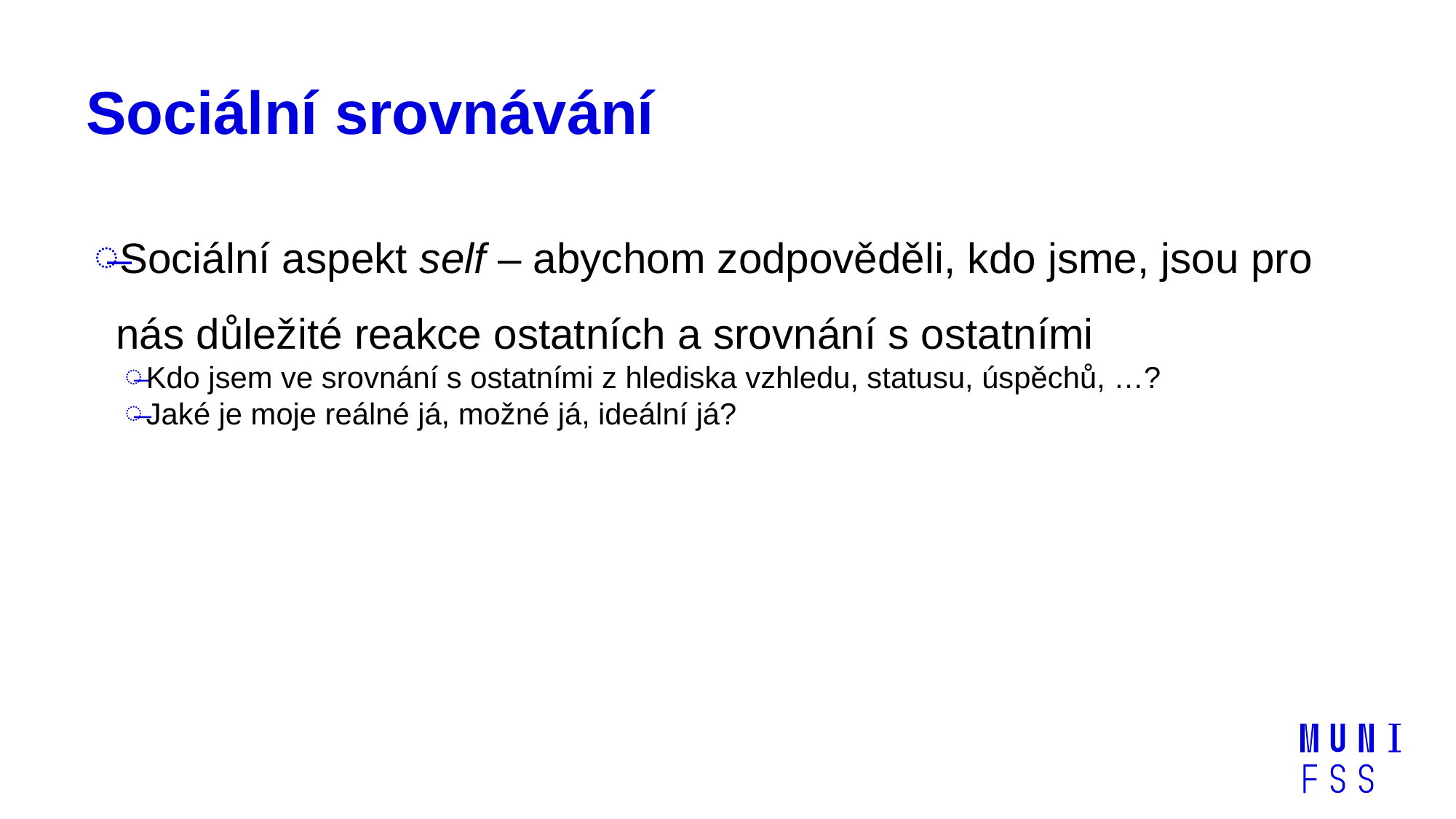

# Sociální srovnávání
Sociální aspekt self – abychom zodpověděli, kdo jsme, jsou pro nás důležité reakce ostatních a srovnání s ostatními
Kdo jsem ve srovnání s ostatními z hlediska vzhledu, statusu, úspěchů, …?
Jaké je moje reálné já, možné já, ideální já?